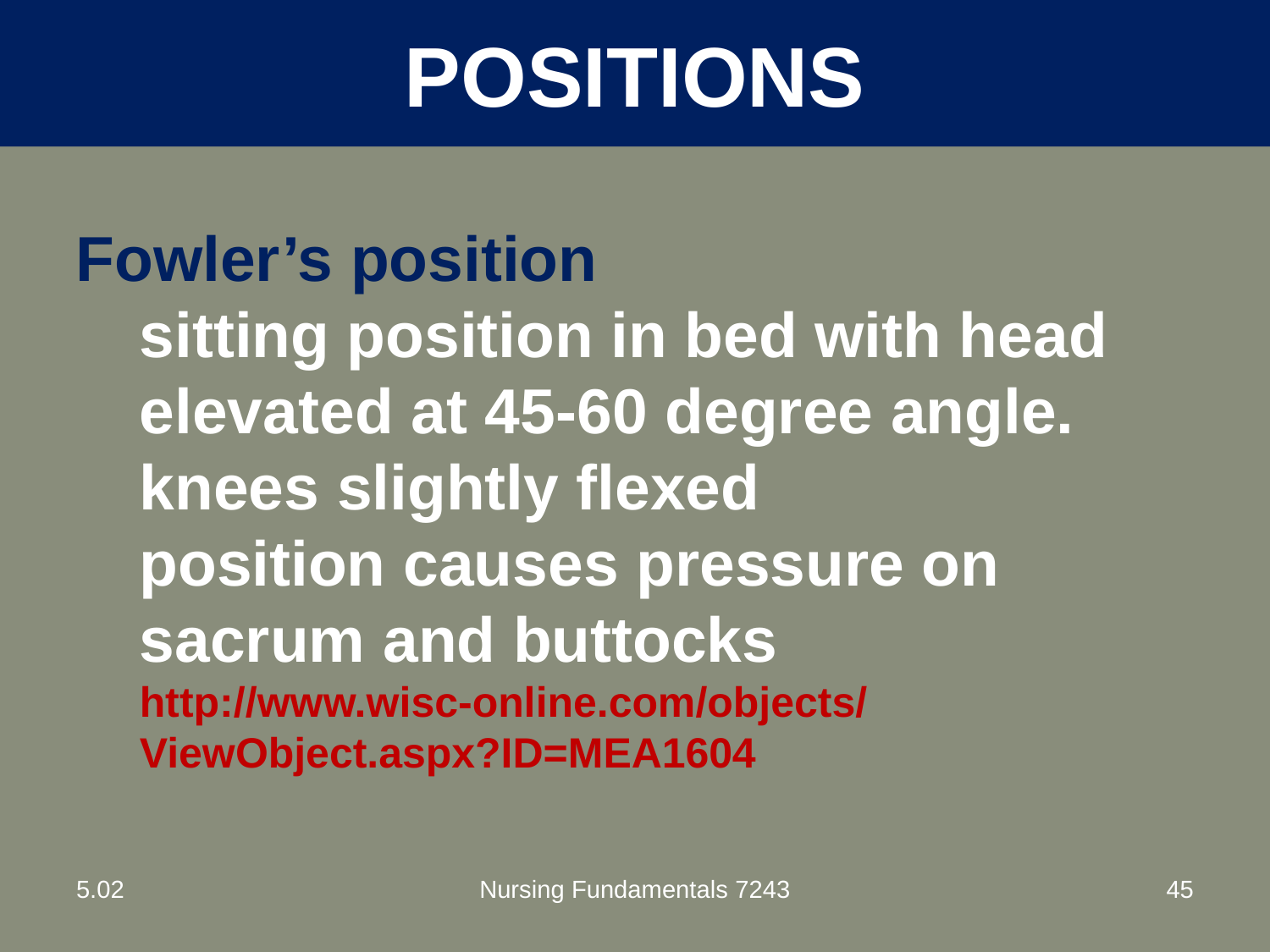

# positions
Fowler’s position
sitting position in bed with head elevated at 45-60 degree angle.
knees slightly flexed
position causes pressure on sacrum and buttocks
http://www.wisc-online.com/objects/ViewObject.aspx?ID=MEA1604

5.02
Nursing Fundamentals 7243
45